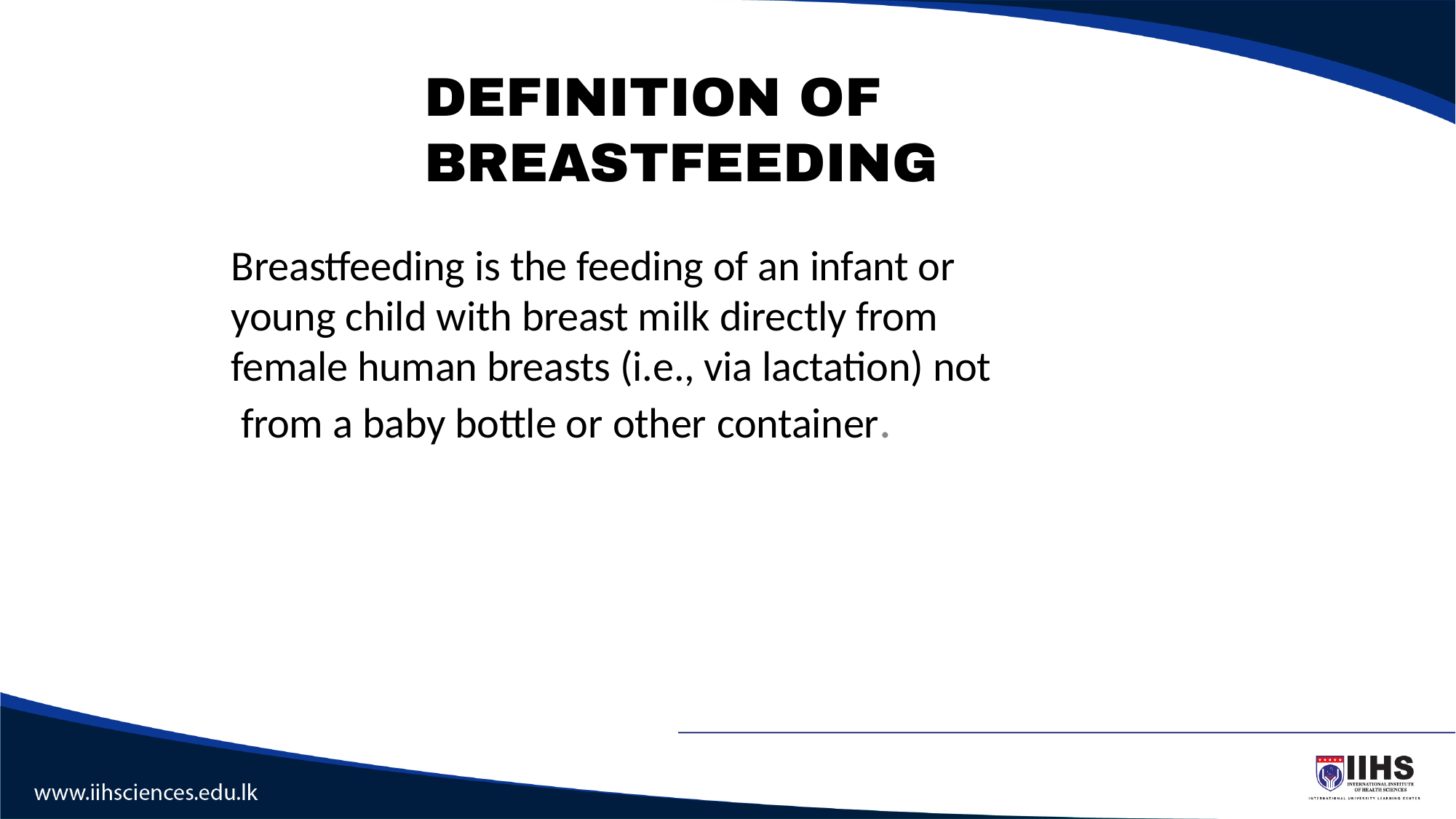

# DEFINITION OF BREASTFEEDING

Breastfeeding is the feeding of an infant or  young child with breast milk directly from  female human breasts (i.e., via lactation) not  from a baby bottle or other container.